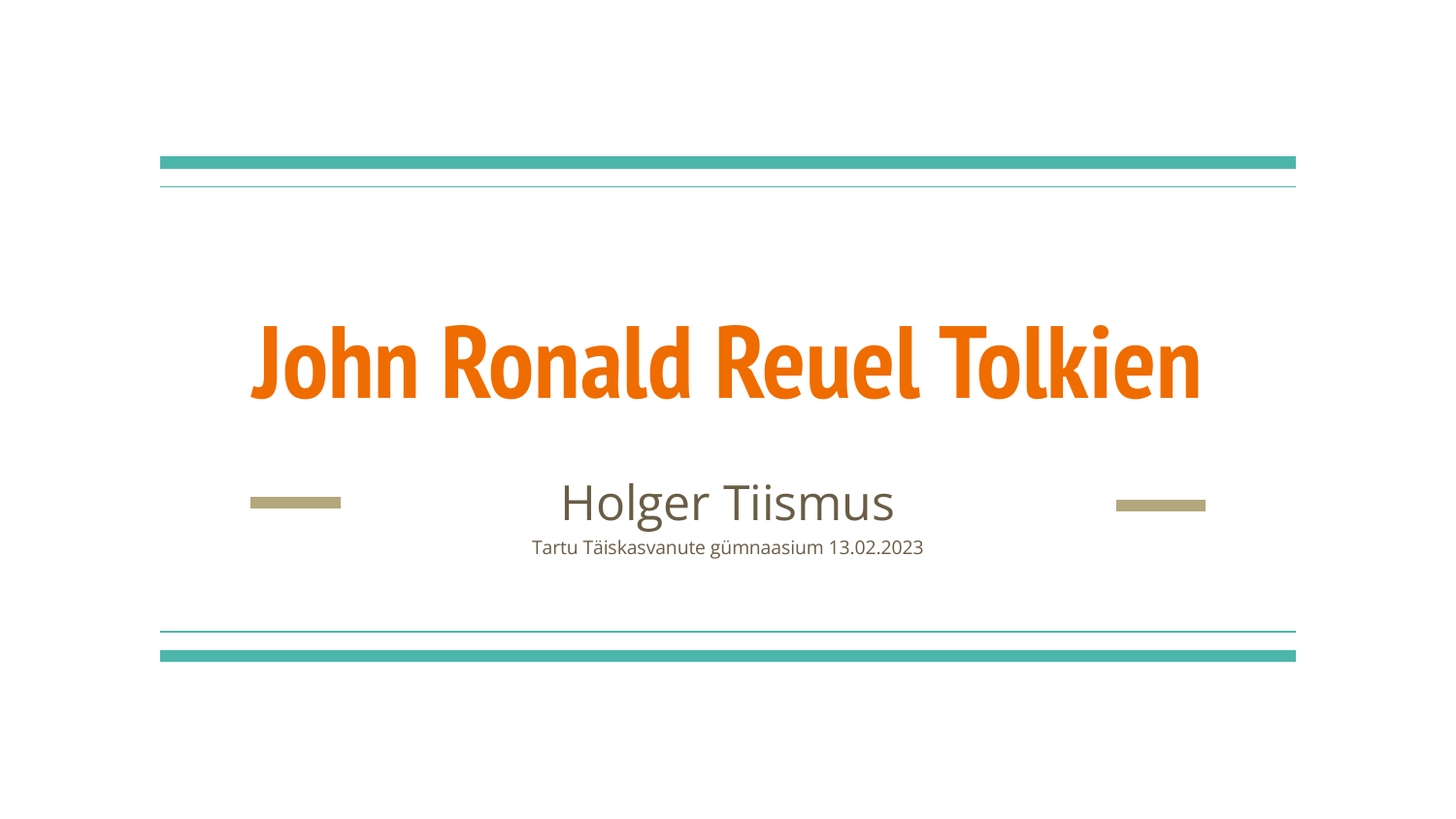

# John Ronald Reuel Tolkien
Holger Tiismus
Tartu Täiskasvanute gümnaasium 13.02.2023